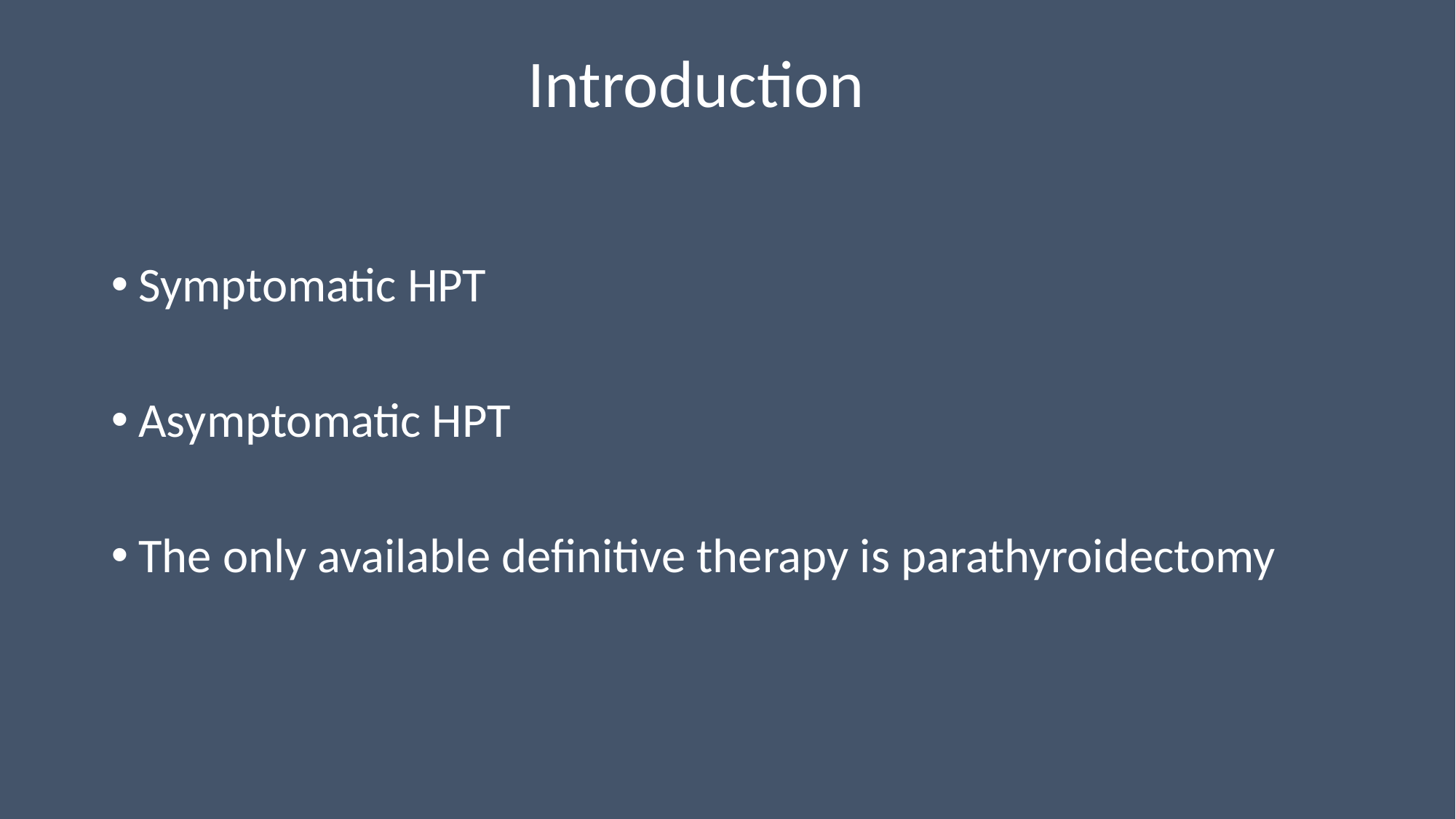

# Introduction
Symptomatic HPT

Asymptomatic HPT

The only available definitive therapy is parathyroidectomy